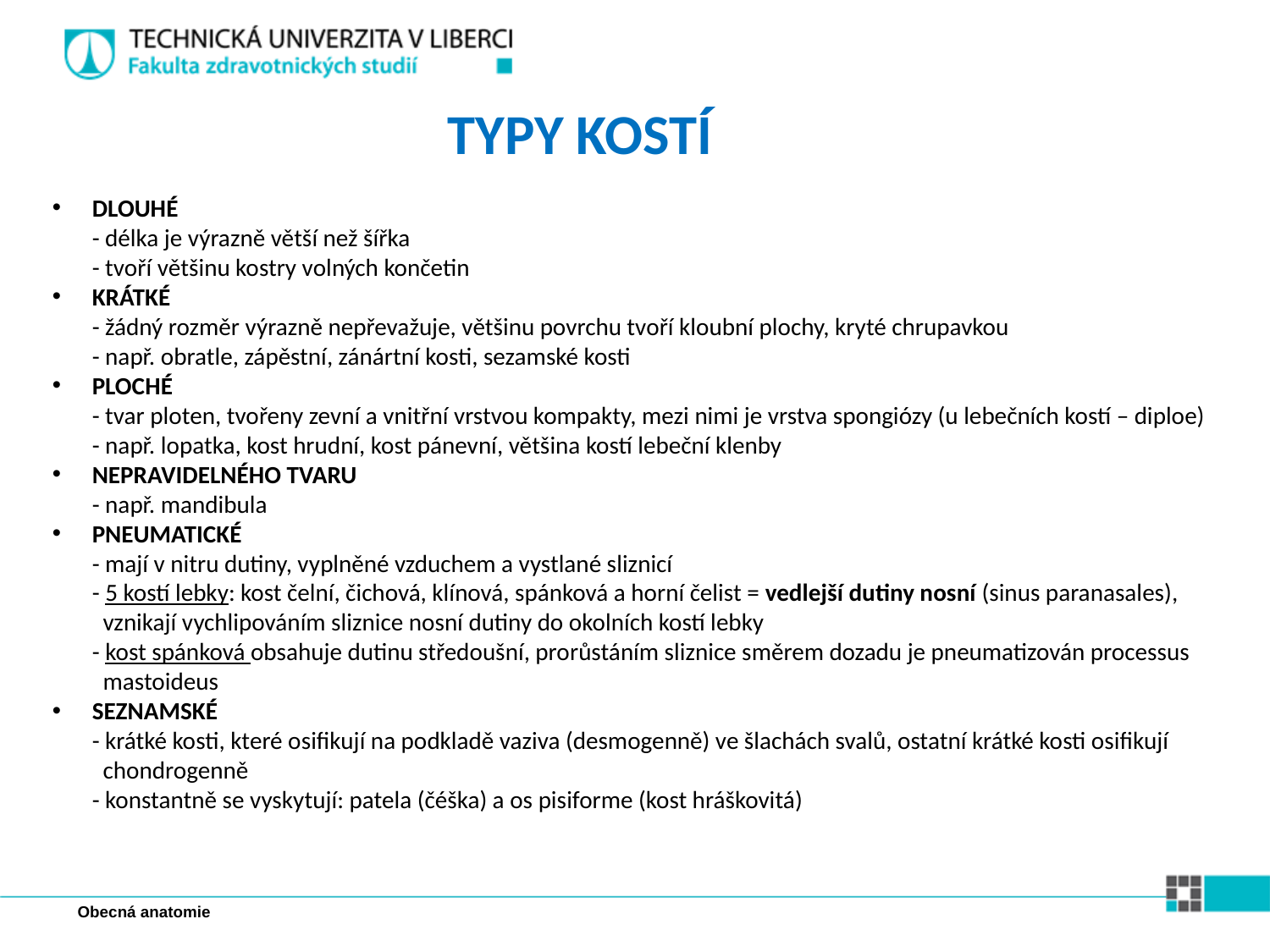

TYPY KOSTÍ
DLOUHÉ
- délka je výrazně větší než šířka
- tvoří většinu kostry volných končetin
KRÁTKÉ
- žádný rozměr výrazně nepřevažuje, většinu povrchu tvoří kloubní plochy, kryté chrupavkou
- např. obratle, zápěstní, zánártní kosti, sezamské kosti
PLOCHÉ
- tvar ploten, tvořeny zevní a vnitřní vrstvou kompakty, mezi nimi je vrstva spongiózy (u lebečních kostí – diploe)
- např. lopatka, kost hrudní, kost pánevní, většina kostí lebeční klenby
NEPRAVIDELNÉHO TVARU
- např. mandibula
PNEUMATICKÉ
- mají v nitru dutiny, vyplněné vzduchem a vystlané sliznicí
- 5 kostí lebky: kost čelní, čichová, klínová, spánková a horní čelist = vedlejší dutiny nosní (sinus paranasales),
  vznikají vychlipováním sliznice nosní dutiny do okolních kostí lebky
- kost spánková obsahuje dutinu středoušní, prorůstáním sliznice směrem dozadu je pneumatizován processus
  mastoideus
SEZNAMSKÉ
- krátké kosti, které osifikují na podkladě vaziva (desmogenně) ve šlachách svalů, ostatní krátké kosti osifikují
  chondrogenně
- konstantně se vyskytují: patela (čéška) a os pisiforme (kost hráškovitá)
Obecná anatomie